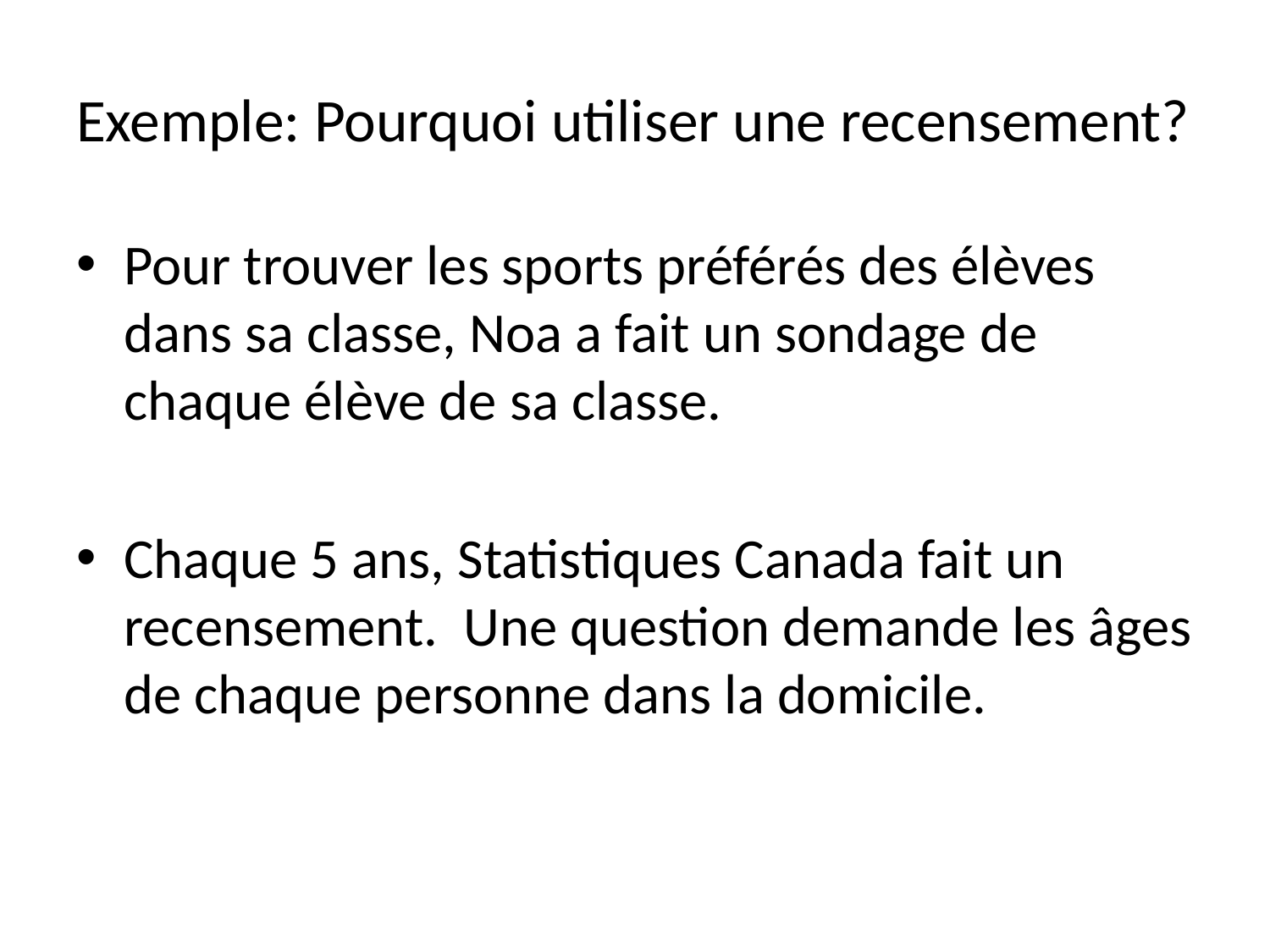

# Exemple: Pourquoi utiliser une recensement?
Pour trouver les sports préférés des élèves dans sa classe, Noa a fait un sondage de chaque élève de sa classe.

Chaque 5 ans, Statistiques Canada fait un recensement.  Une question demande les âges de chaque personne dans la domicile.